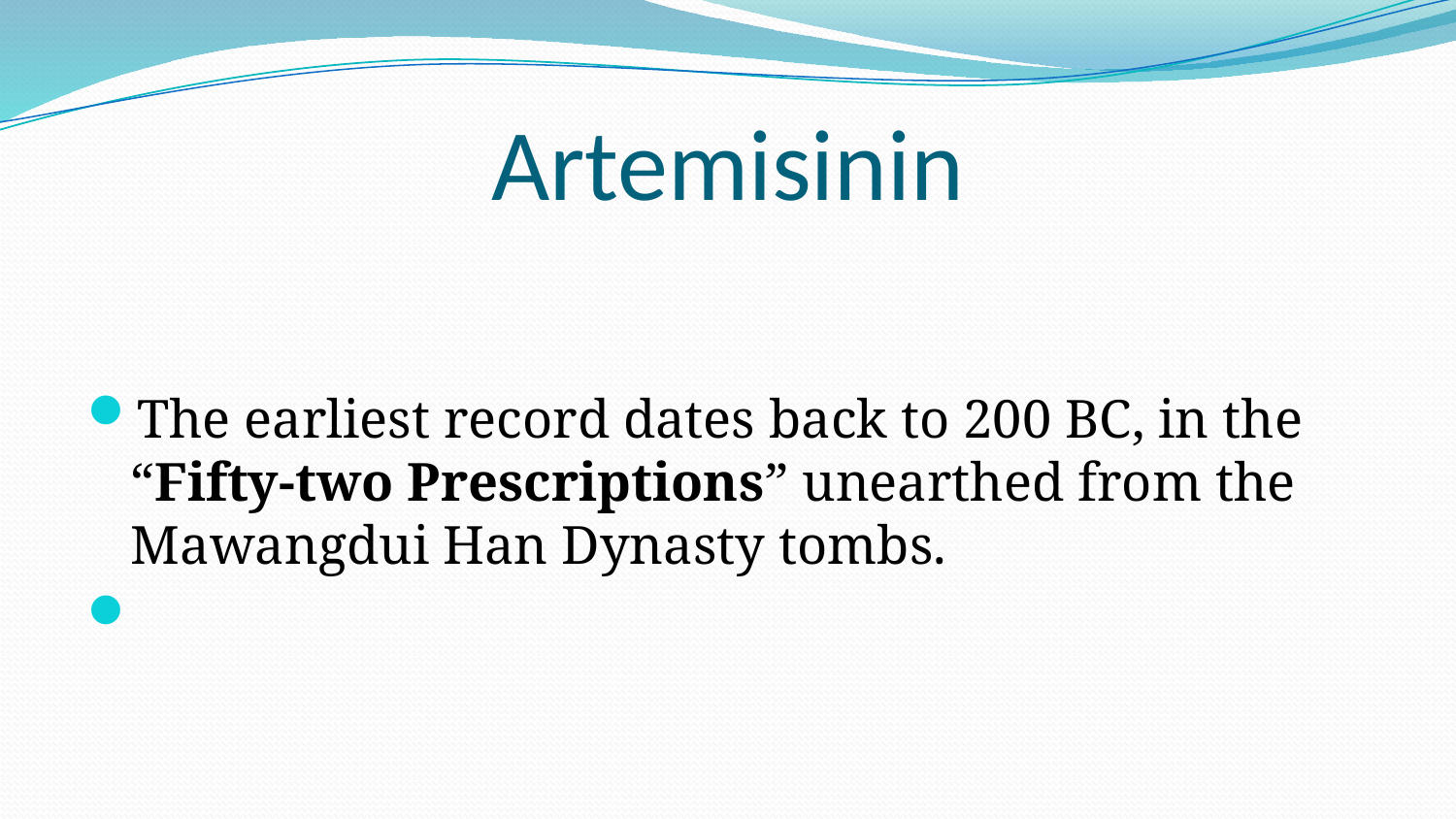

# Artemisinin

The earliest record dates back to 200 BC, in the “Fifty-two Prescriptions” unearthed from the Mawangdui Han Dynasty tombs.